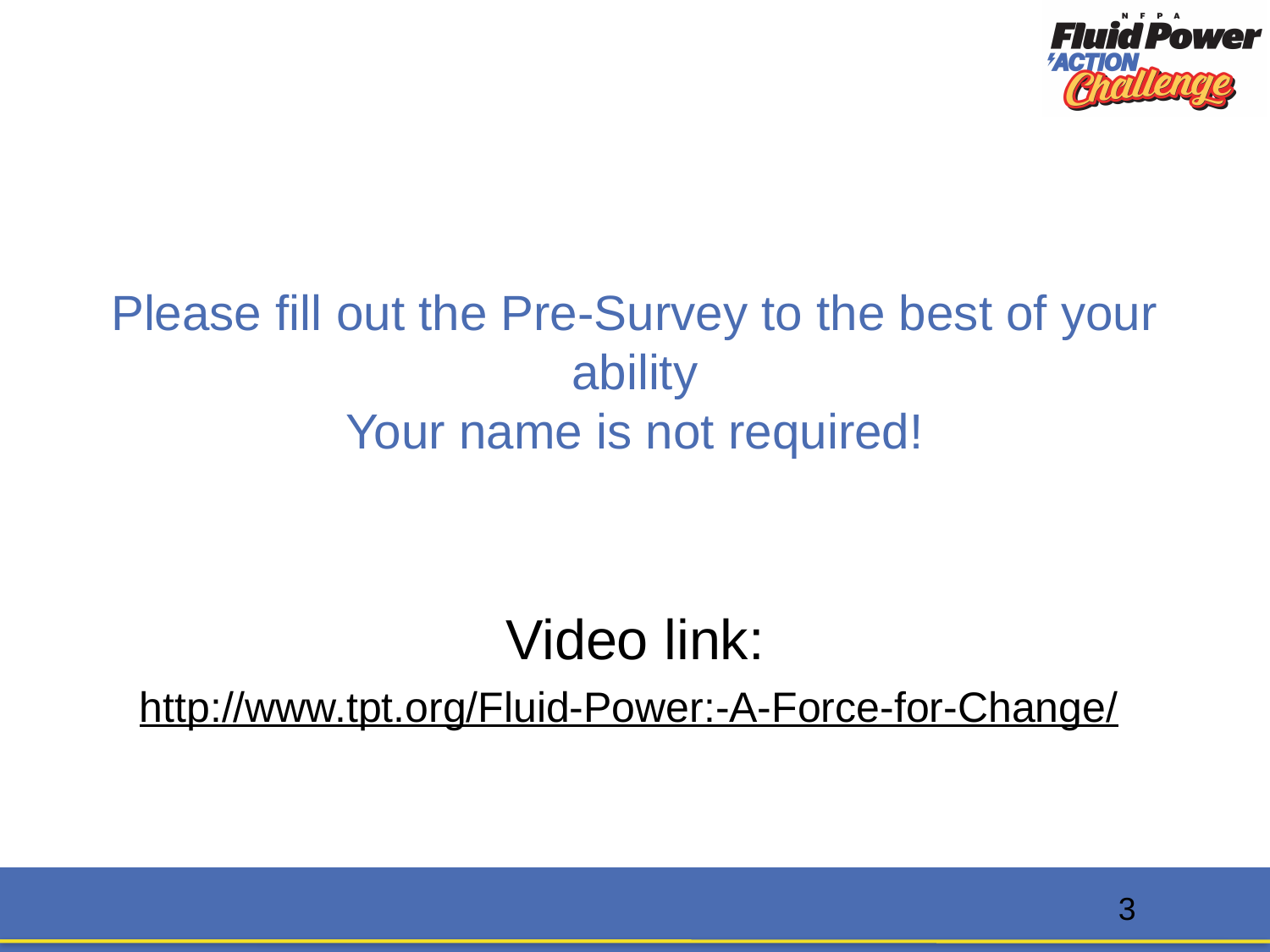

# Please fill out the Pre-Survey to the best of your ability Your name is not required!

Video link:
http://www.tpt.org/Fluid-Power:-A-Force-for-Change/

3